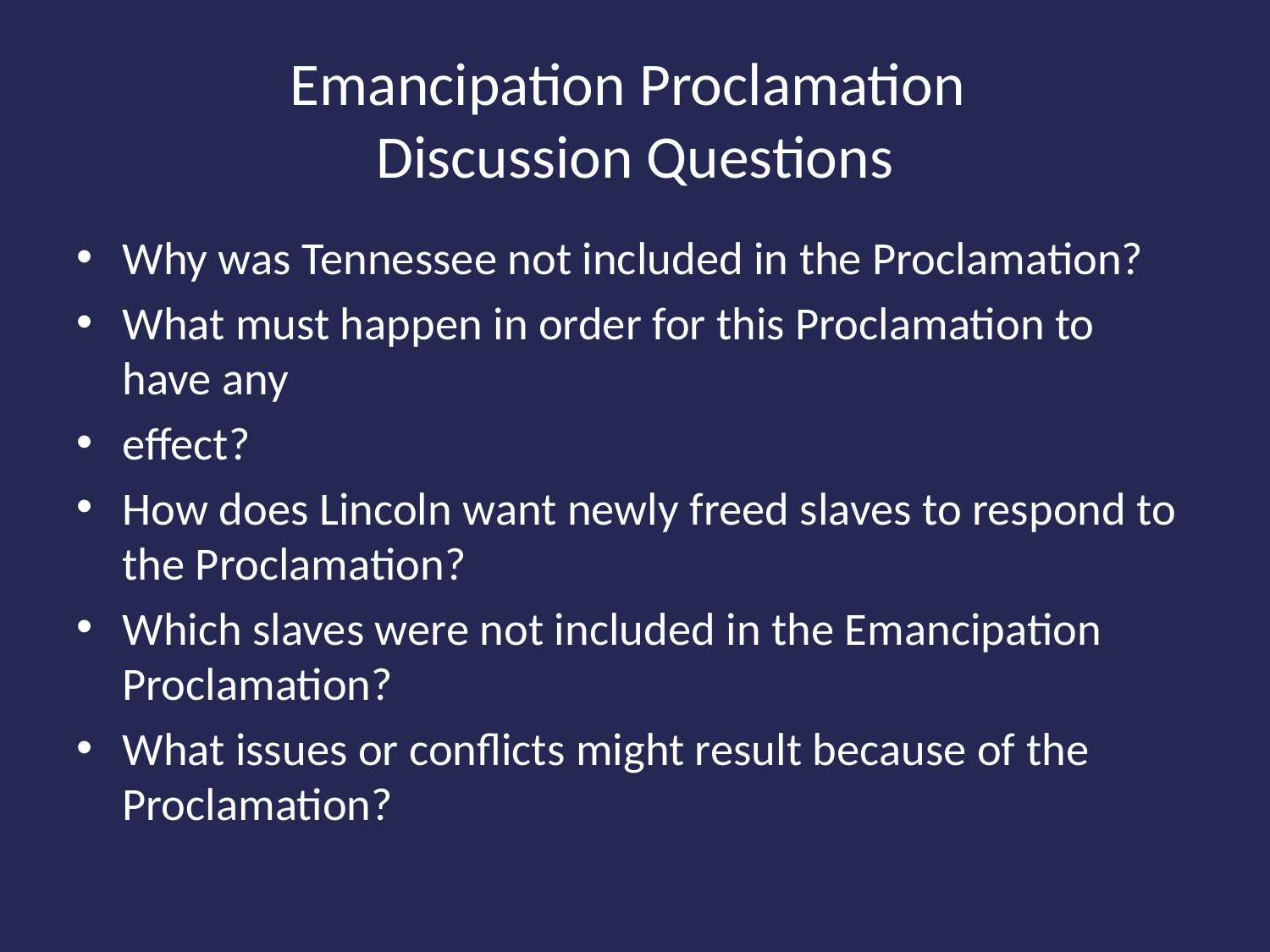

# Emancipation Proclamation Discussion Questions
Why was Tennessee not included in the Proclamation?
What must happen in order for this Proclamation to have any
effect?
How does Lincoln want newly freed slaves to respond to the Proclamation?
Which slaves were not included in the Emancipation Proclamation?
What issues or conflicts might result because of the Proclamation?